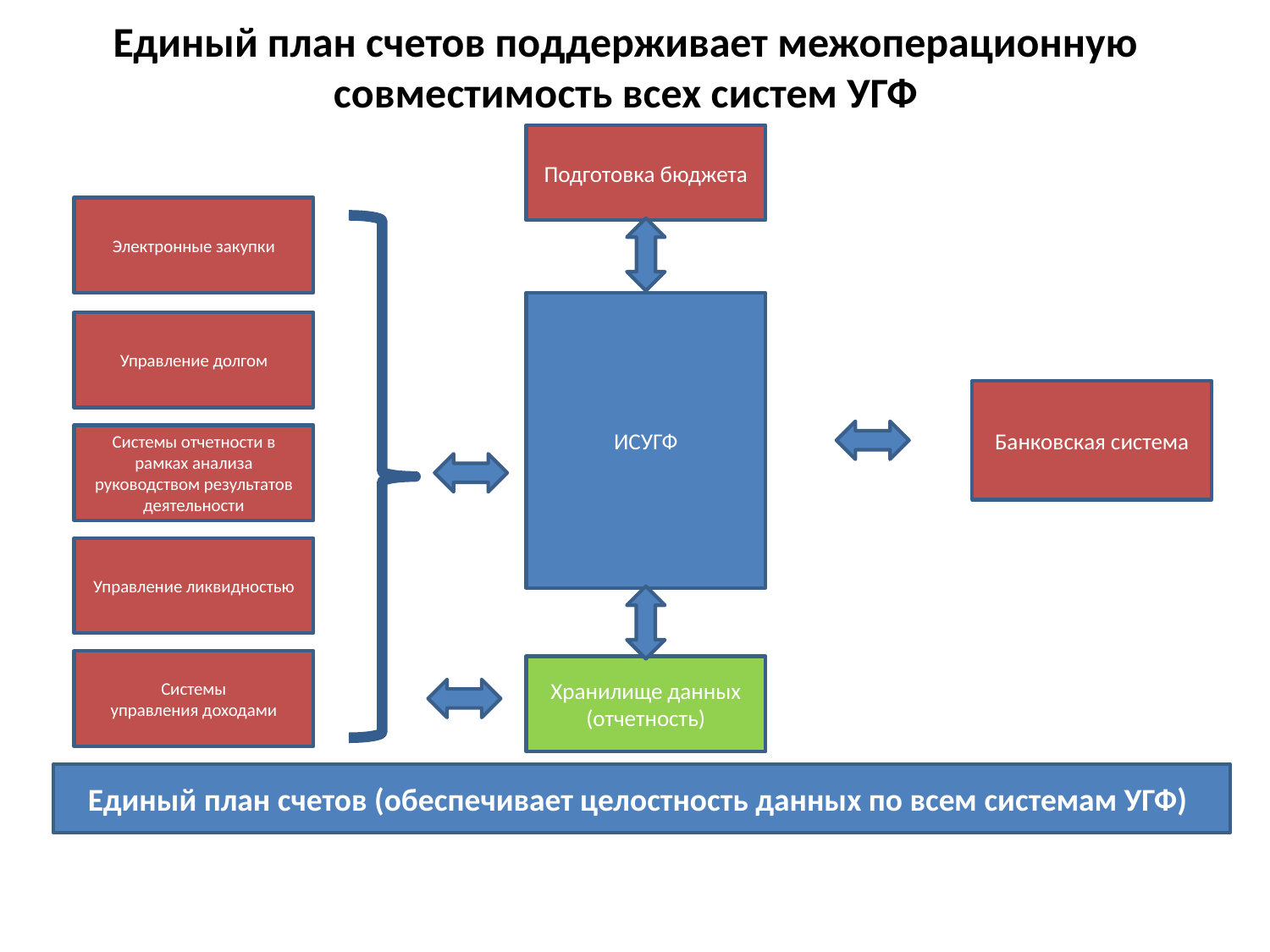

Единый план счетов поддерживает межоперационную совместимость всех систем УГФ
Подготовка бюджета
Электронные закупки

ИСУГФ
Управление долгом
Банковская система

Системы отчетности в рамках анализа руководством результатов деятельности

Управление ликвидностью

Системы
управления доходами
Хранилище данных
(отчетность)

Единый план счетов (обеспечивает целостность данных по всем системам УГФ)